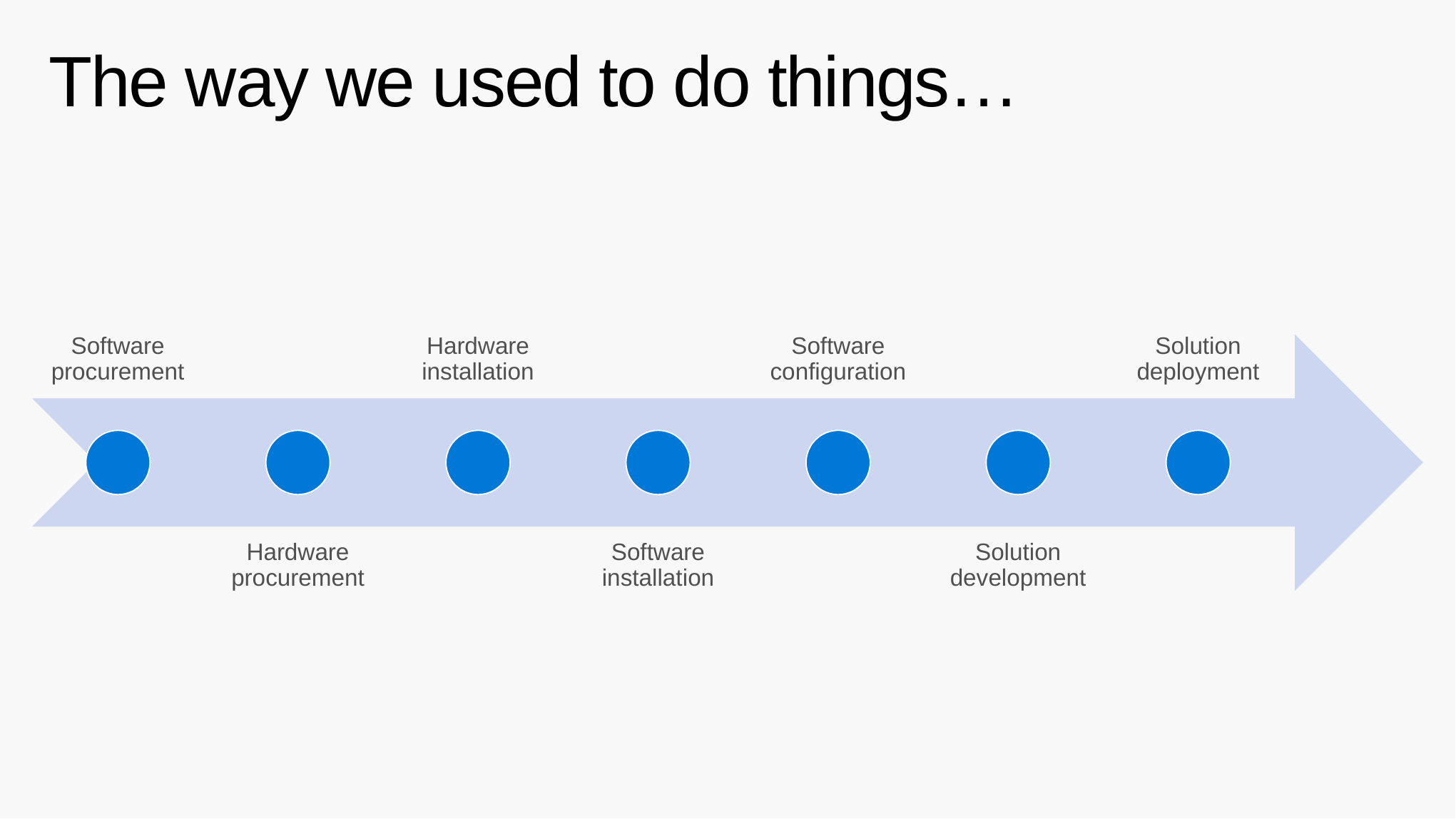

# The way we used to do things…
Software procurement
Hardware procurement
Hardware installation
Software installation
Software configuration
Solution development
Solution deployment